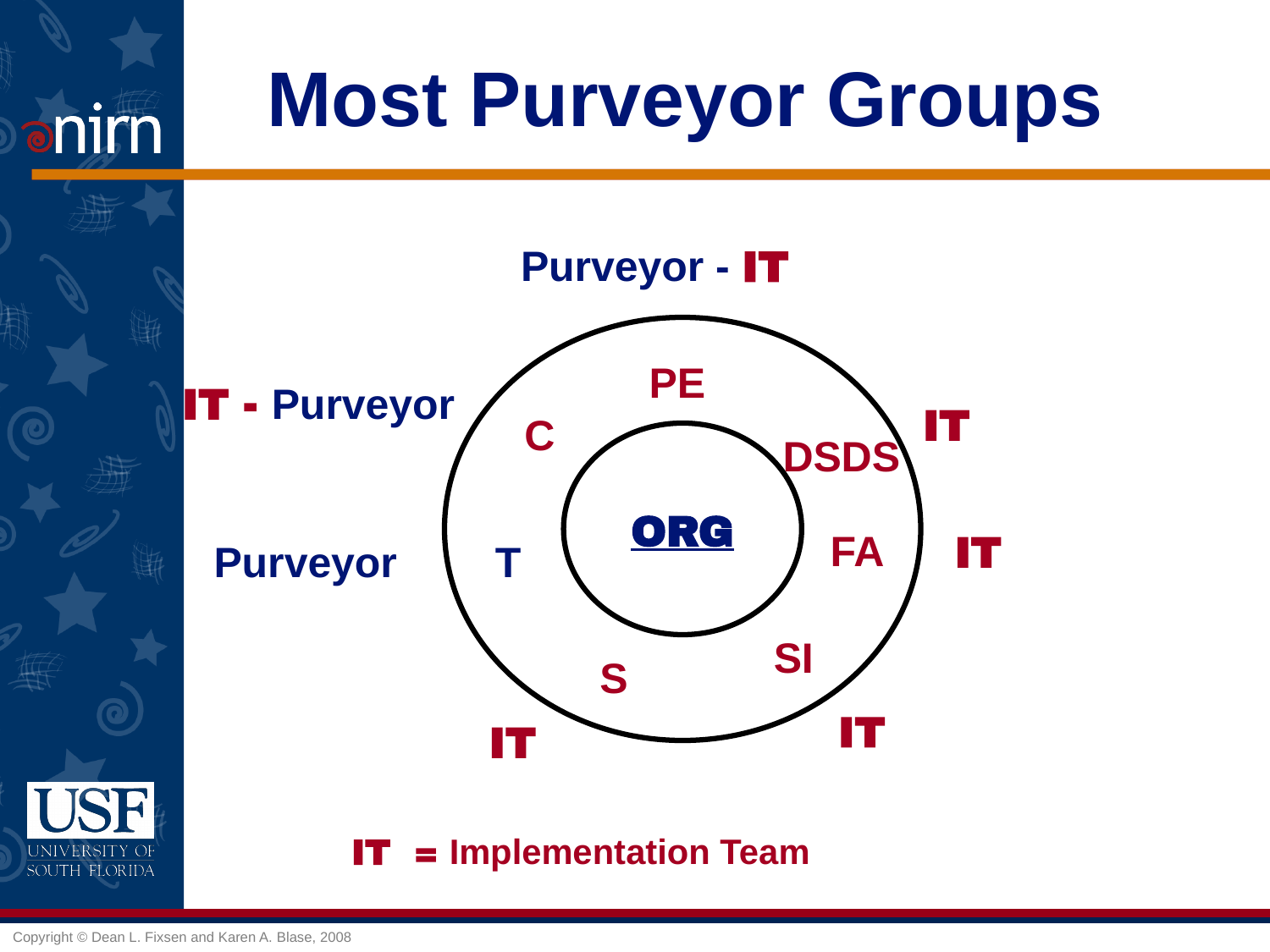

Most Purveyor Groups

Purveyor - IT

PE
IT - Purveyor
IT
C
DSDS
ORG
FA
IT
Purveyor
T
SI
S
IT
IT
IT  = Implementation Team